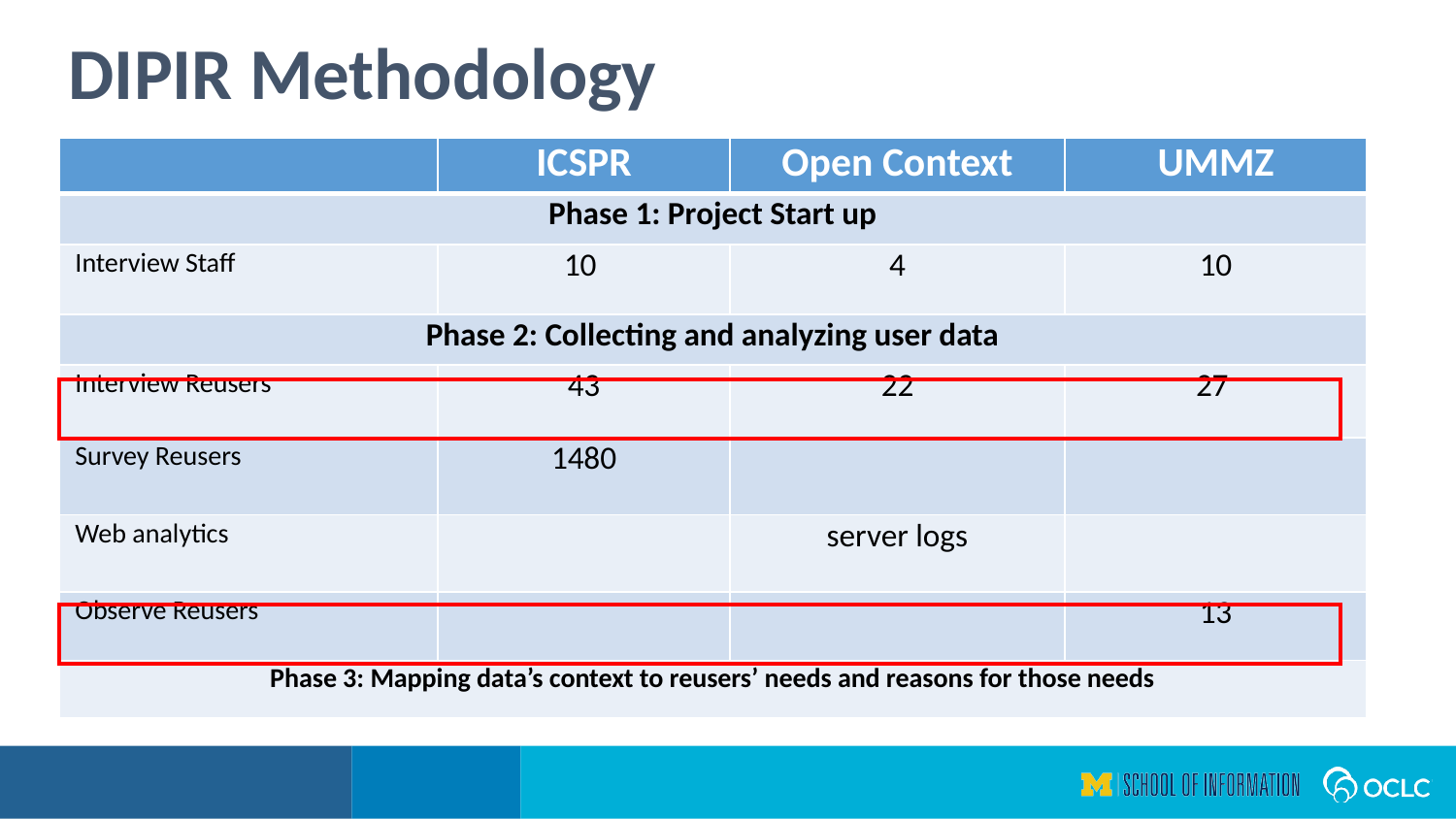

DIPIR Methodology
|  | ICSPR | Open Context | UMMZ |
| --- | --- | --- | --- |
| Phase 1: Project Start up |  |  |  |
| Interview Staff | 10 | 4 | 10 |
| Phase 2: Collecting and analyzing user data |  |  |  |
| Interview Reusers | 43 | 22 | 27 |
| Survey Reusers | 1480 |  |  |
| Web analytics |  | server logs |  |
| Observe Reusers |  |  | 13 |
| Phase 3: Mapping data’s context to reusers’ needs and reasons for those needs |  |  |  |